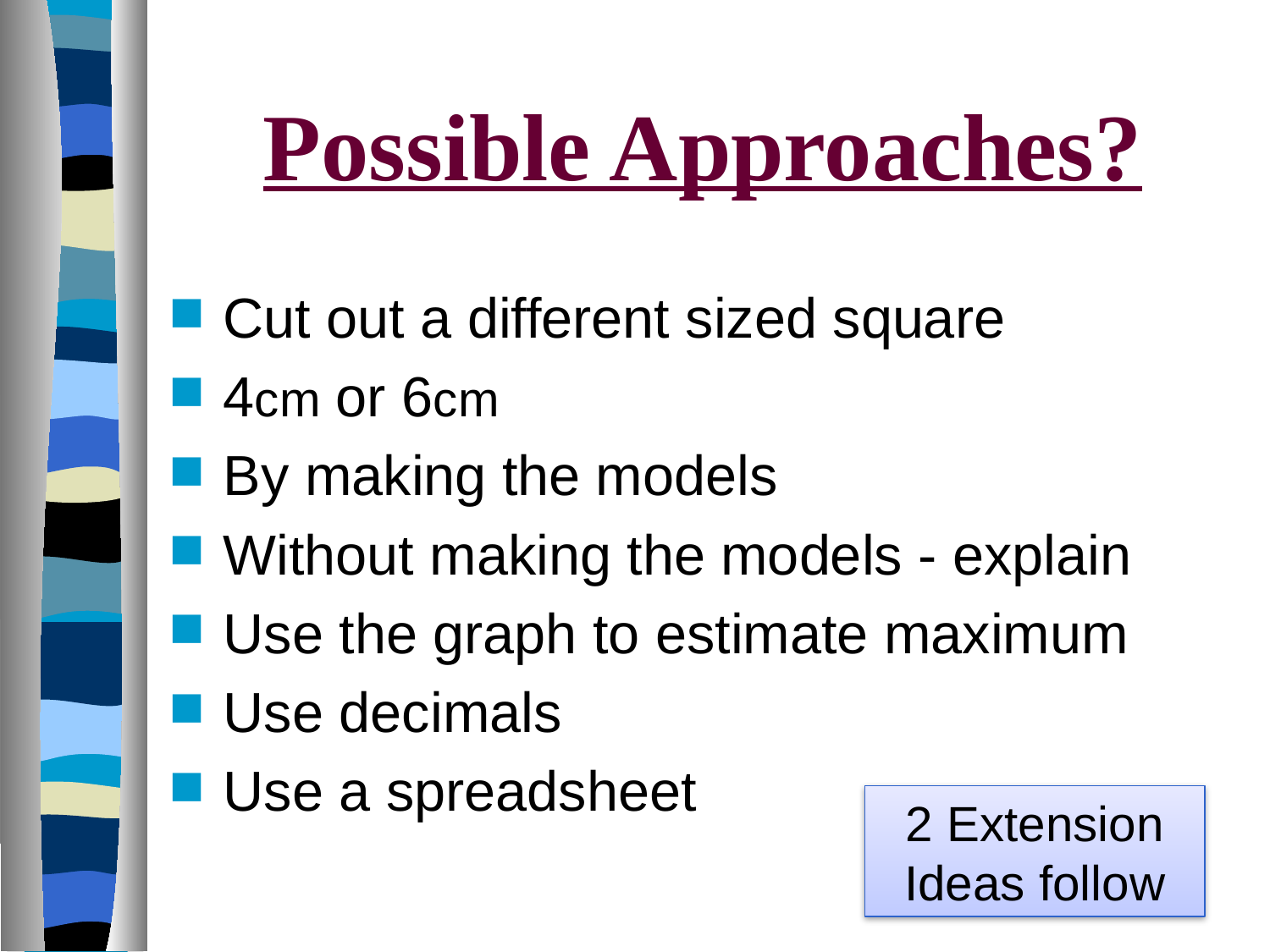

# Possible Approaches?
Cut out a different sized square
4cm or 6cm
By making the models
Without making the models - explain
Use the graph to estimate maximum
Use decimals
Use a spreadsheet
2 Extension Ideas follow